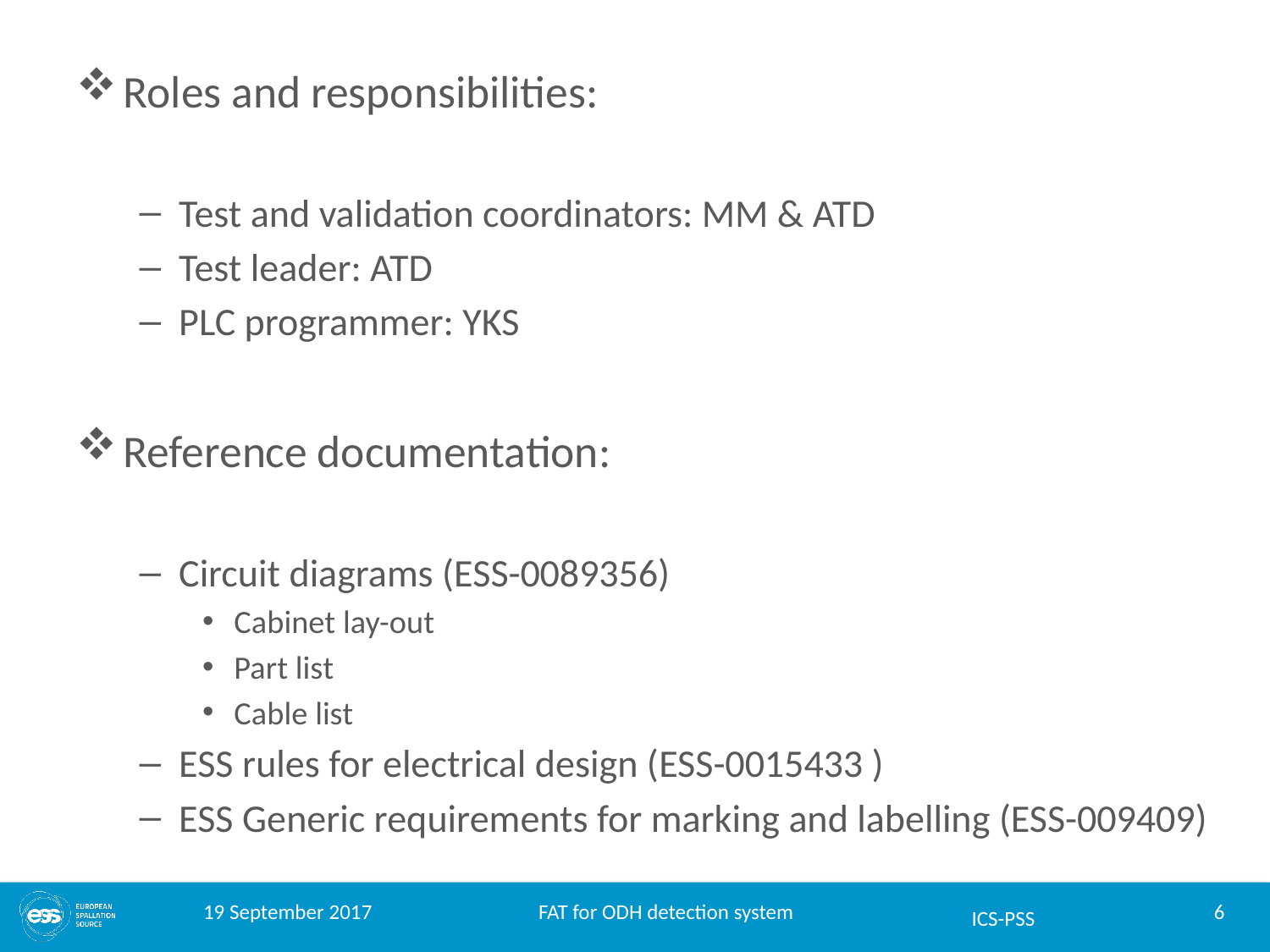

Roles and responsibilities:

Test and validation coordinators: MM & ATD
Test leader: ATD
PLC programmer: YKS

Reference documentation:

Circuit diagrams (ESS-0089356)
Cabinet lay-out
Part list
Cable list
ESS rules for electrical design (ESS-0015433 )
ESS Generic requirements for marking and labelling (ESS-009409)

19 September 2017
FAT for ODH detection system
6